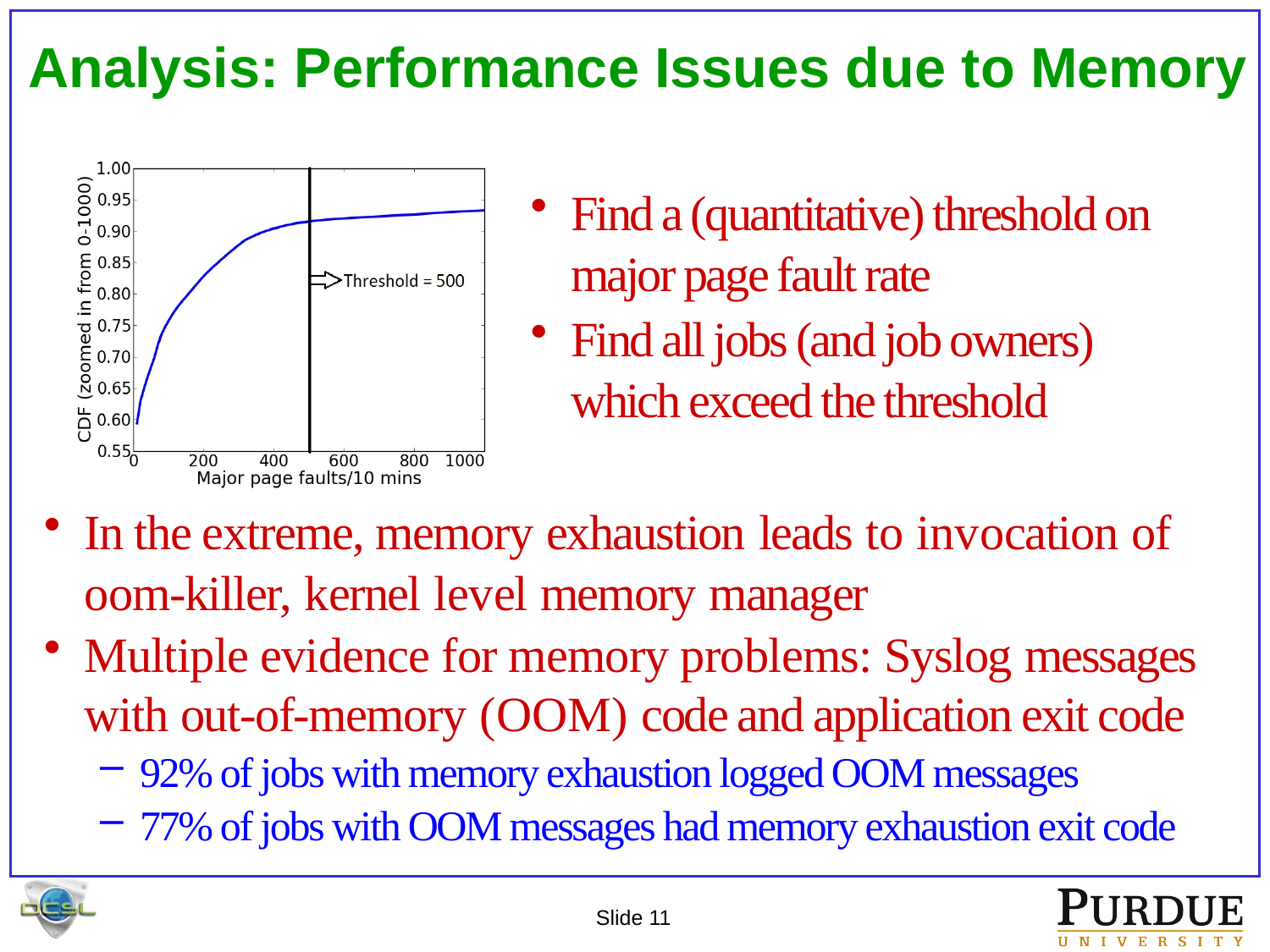

# Analysis: Performance Issues due to Memory

Find a (quantitative) threshold on major page fault rate
Find all jobs (and job owners) which exceed the threshold
In the extreme, memory exhaustion leads to invocation of oom-killer, kernel level memory manager
Multiple evidence for memory problems: Syslog messages with out-of-memory (OOM) code and application exit code
92% of jobs with memory exhaustion logged OOM messages
77% of jobs with OOM messages had memory exhaustion exit code